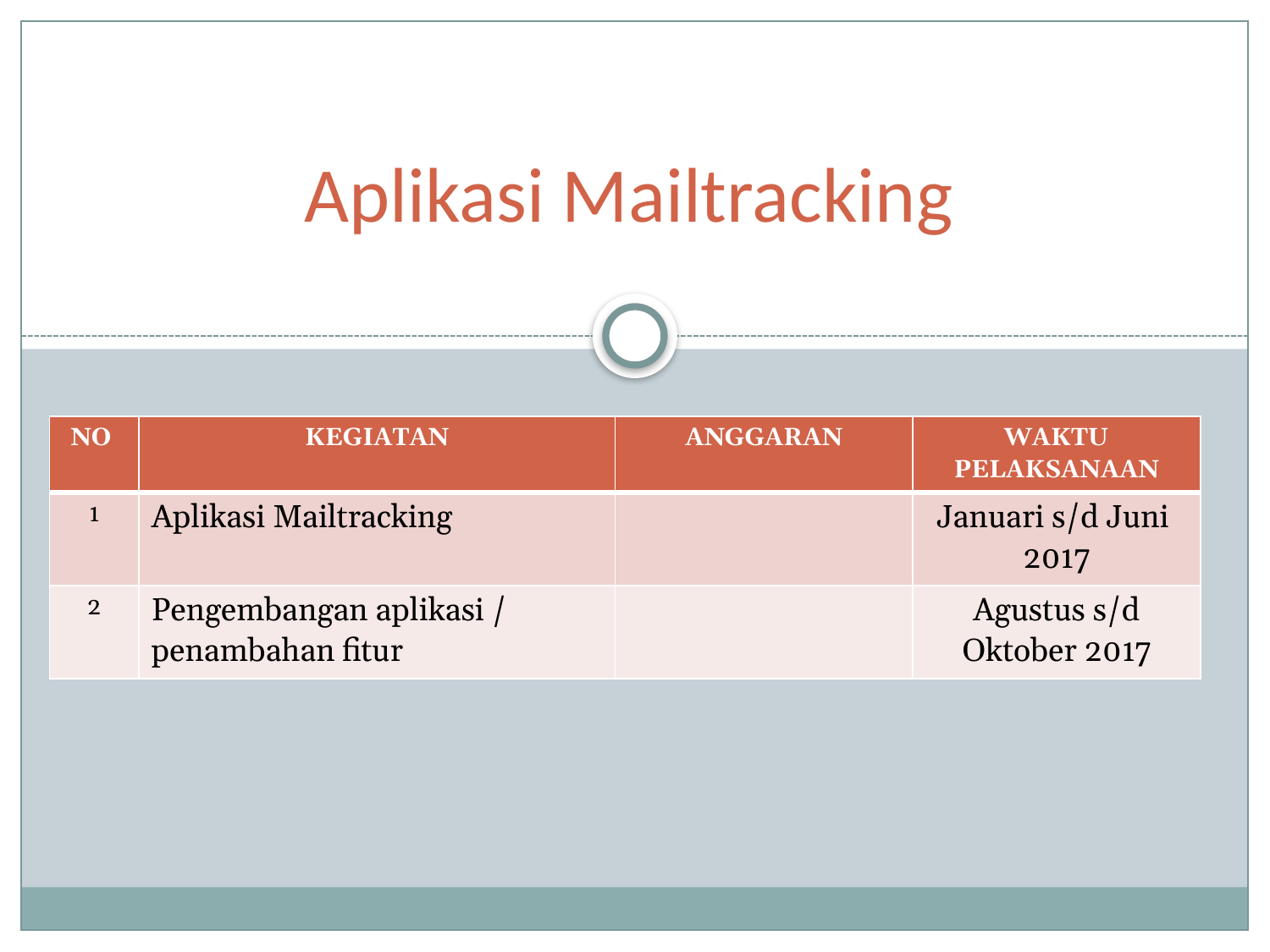

# Aplikasi Mailtracking
| NO | KEGIATAN | ANGGARAN | WAKTU PELAKSANAAN |
| --- | --- | --- | --- |
| 1 | Aplikasi Mailtracking |  | Januari s/d Juni 2017 |
| 2 | Pengembangan aplikasi / penambahan fitur |  | Agustus s/d Oktober 2017 |